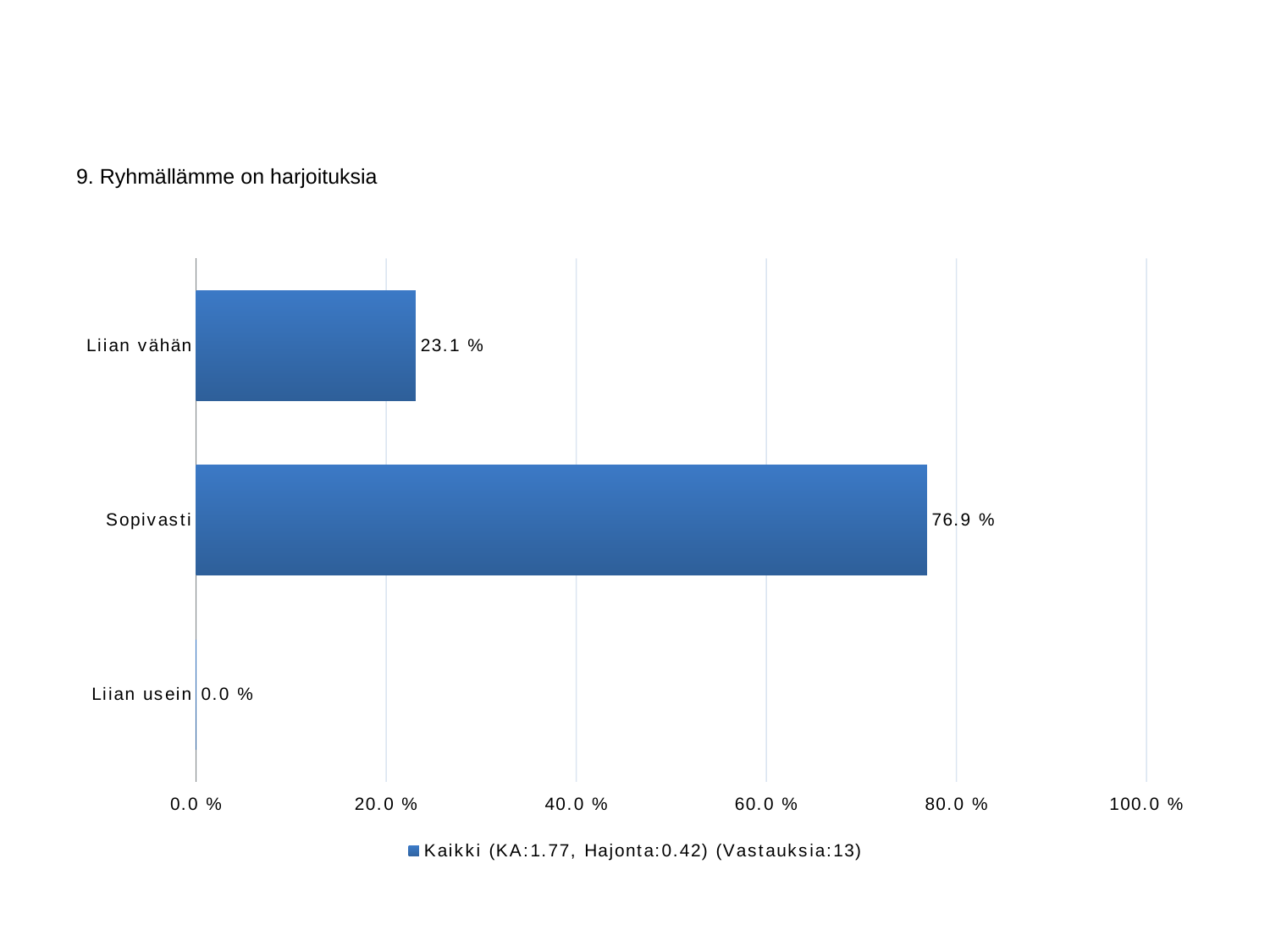

#
9. Ryhmällämme on harjoituksia

### Chart

| Category | Kaikki (KA:1.77, Hajonta:0.42) (Vastauksia:13) |
|---|---|
| Liian vähän | 0.231 |
| Sopivasti | 0.769 |
| Liian usein | 0.0 |